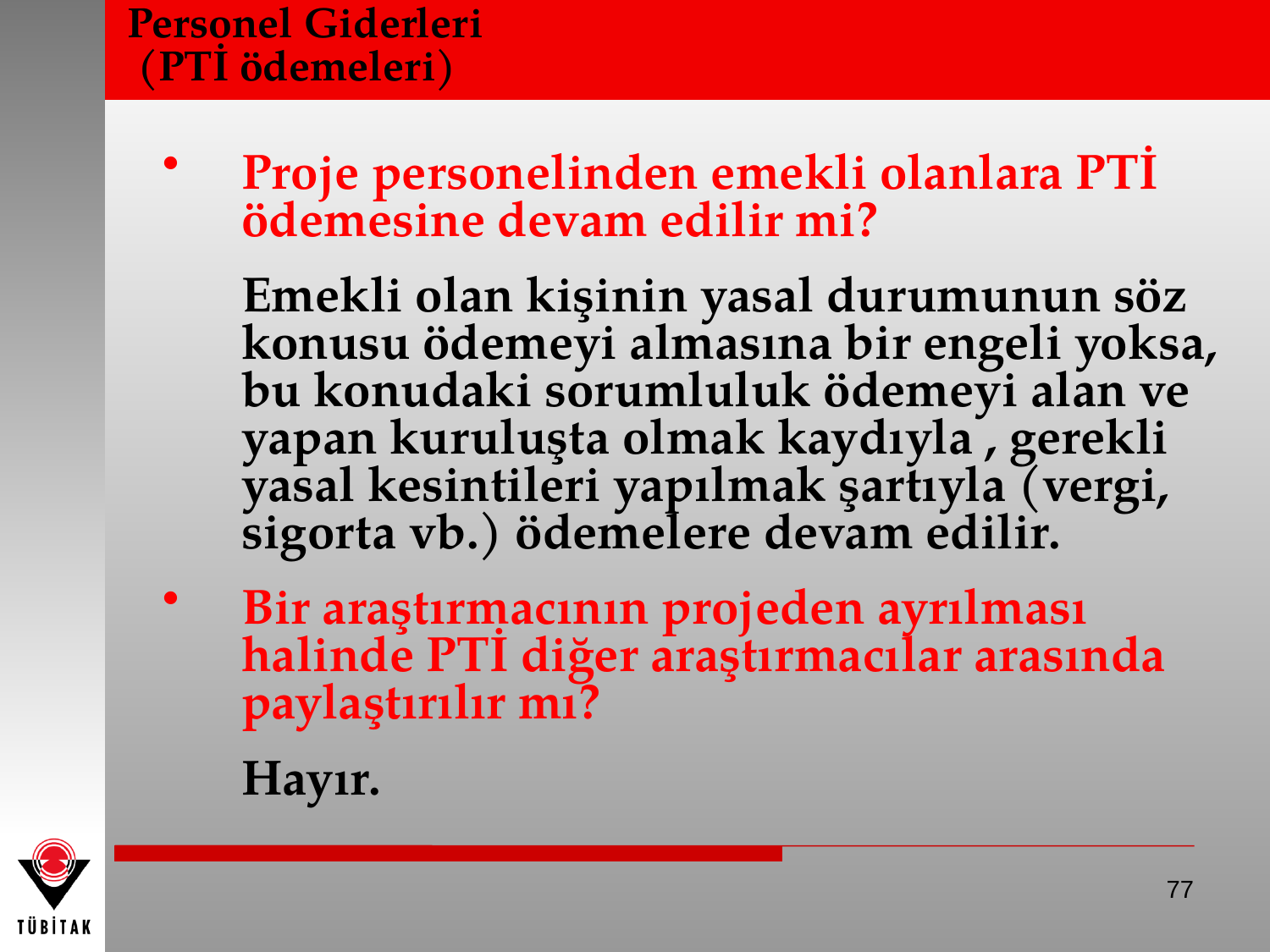

Personel Giderleri
 (PTİ ödemeleri)

Proje personelinden emekli olanlara PTİ ödemesine devam edilir mi?

	Emekli olan kişinin yasal durumunun söz konusu ödemeyi almasına bir engeli yoksa, bu konudaki sorumluluk ödemeyi alan ve yapan kuruluşta olmak kaydıyla , gerekli yasal kesintileri yapılmak şartıyla (vergi, sigorta vb.) ödemelere devam edilir.

Bir araştırmacının projeden ayrılması halinde PTİ diğer araştırmacılar arasında paylaştırılır mı?

	Hayır.

77